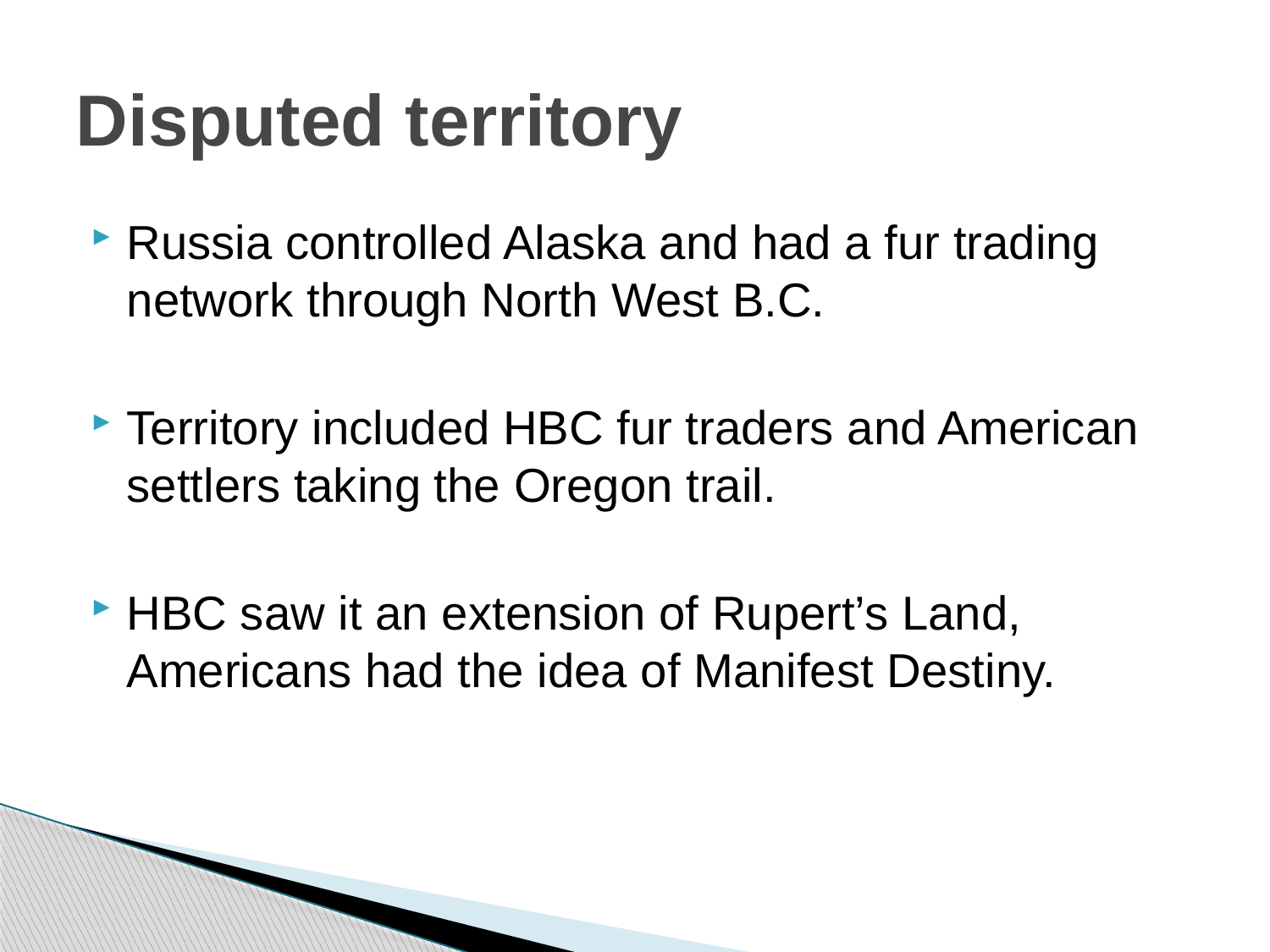

# Disputed territory
Russia controlled Alaska and had a fur trading network through North West B.C.

Territory included HBC fur traders and American settlers taking the Oregon trail.

HBC saw it an extension of Rupert’s Land, Americans had the idea of Manifest Destiny.